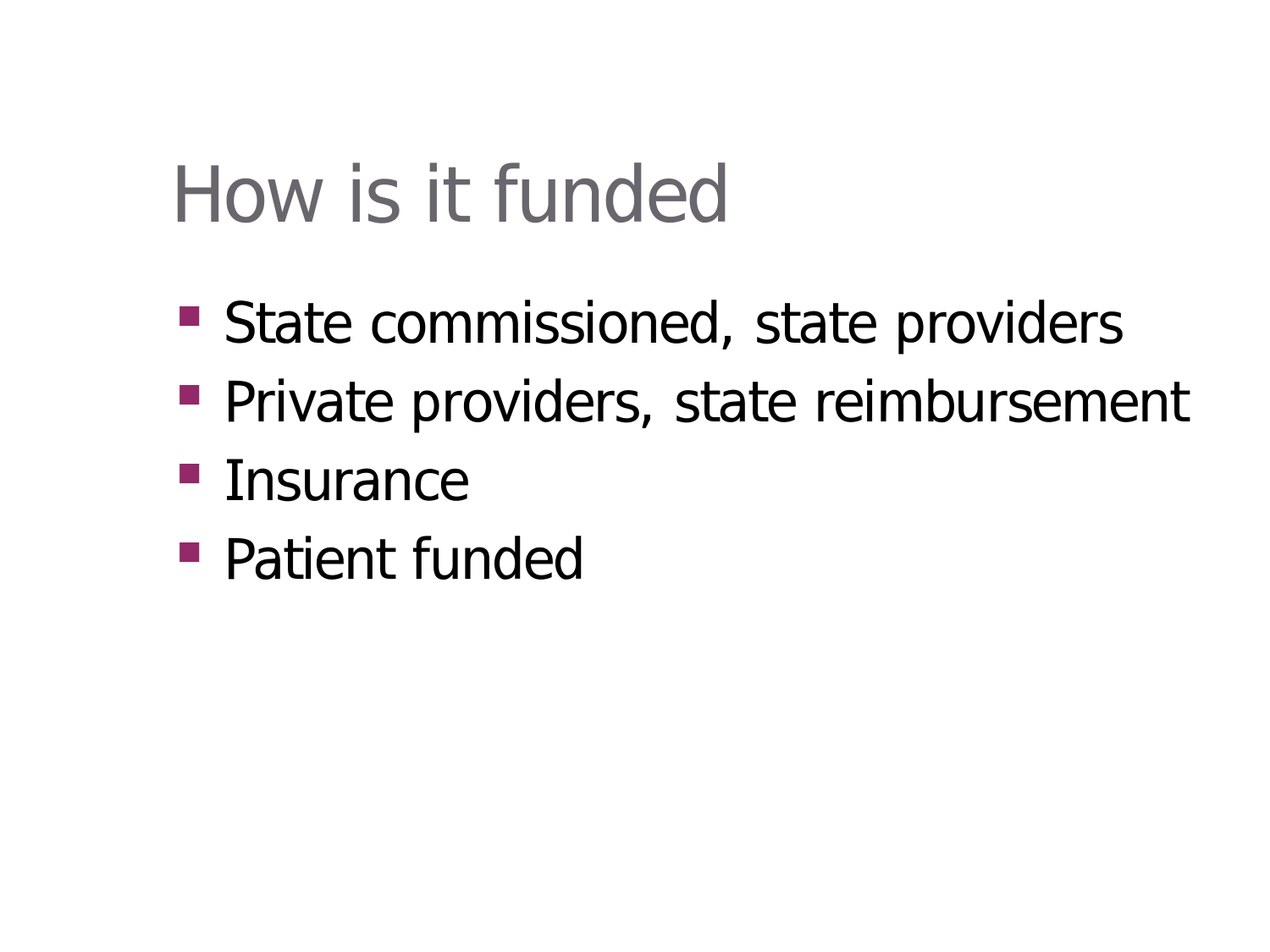

# How is it funded
State commissioned, state providers
Private providers, state reimbursement
Insurance
Patient funded